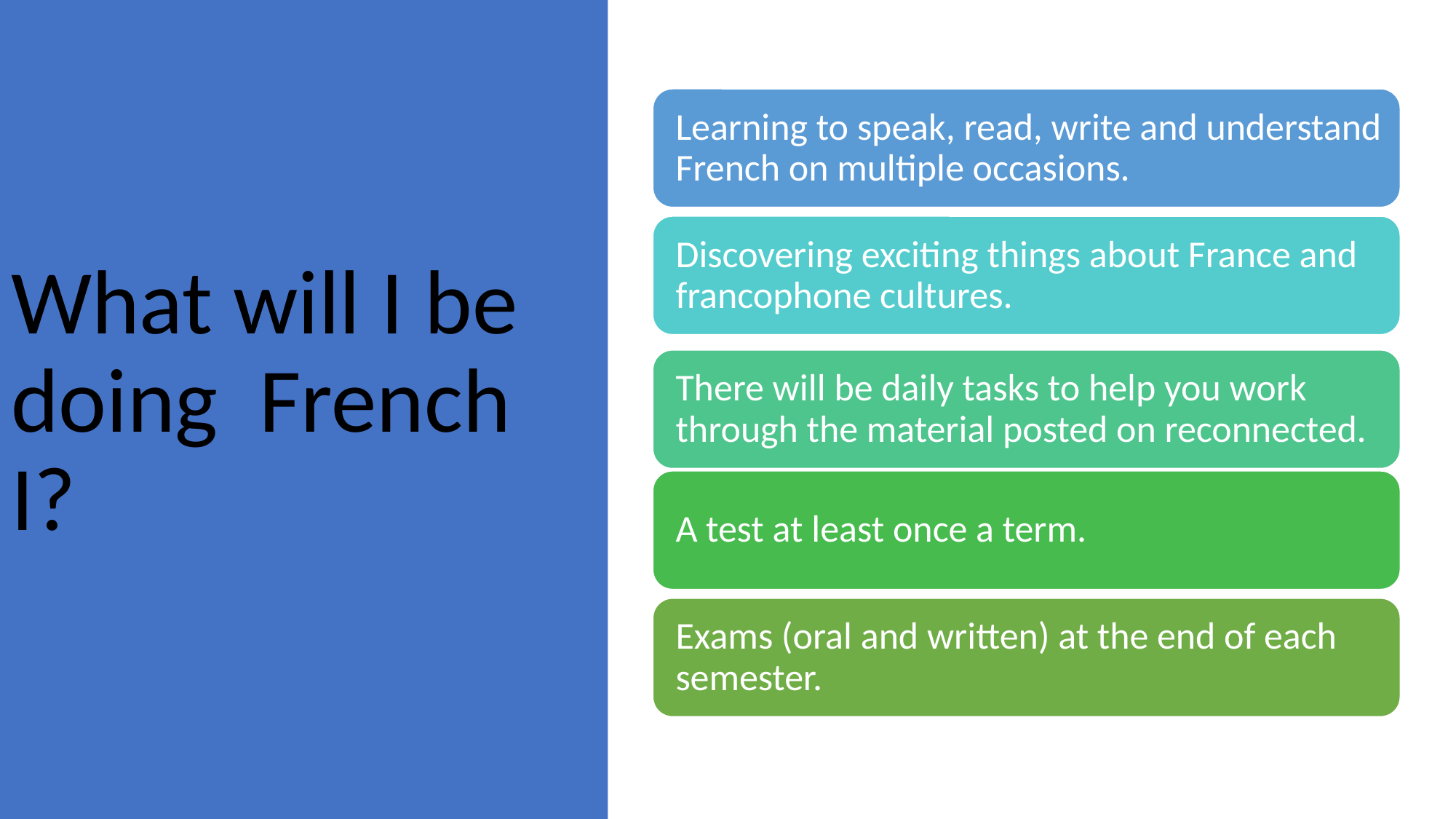

# What will I be doing  French I?
Learning to speak, read, write and understand French on multiple occasions.
Discovering exciting things about France and francophone cultures.
There will be daily tasks to help you work through the material posted on reconnected.
A test at least once a term.
Exams (oral and written) at the end of each semester.